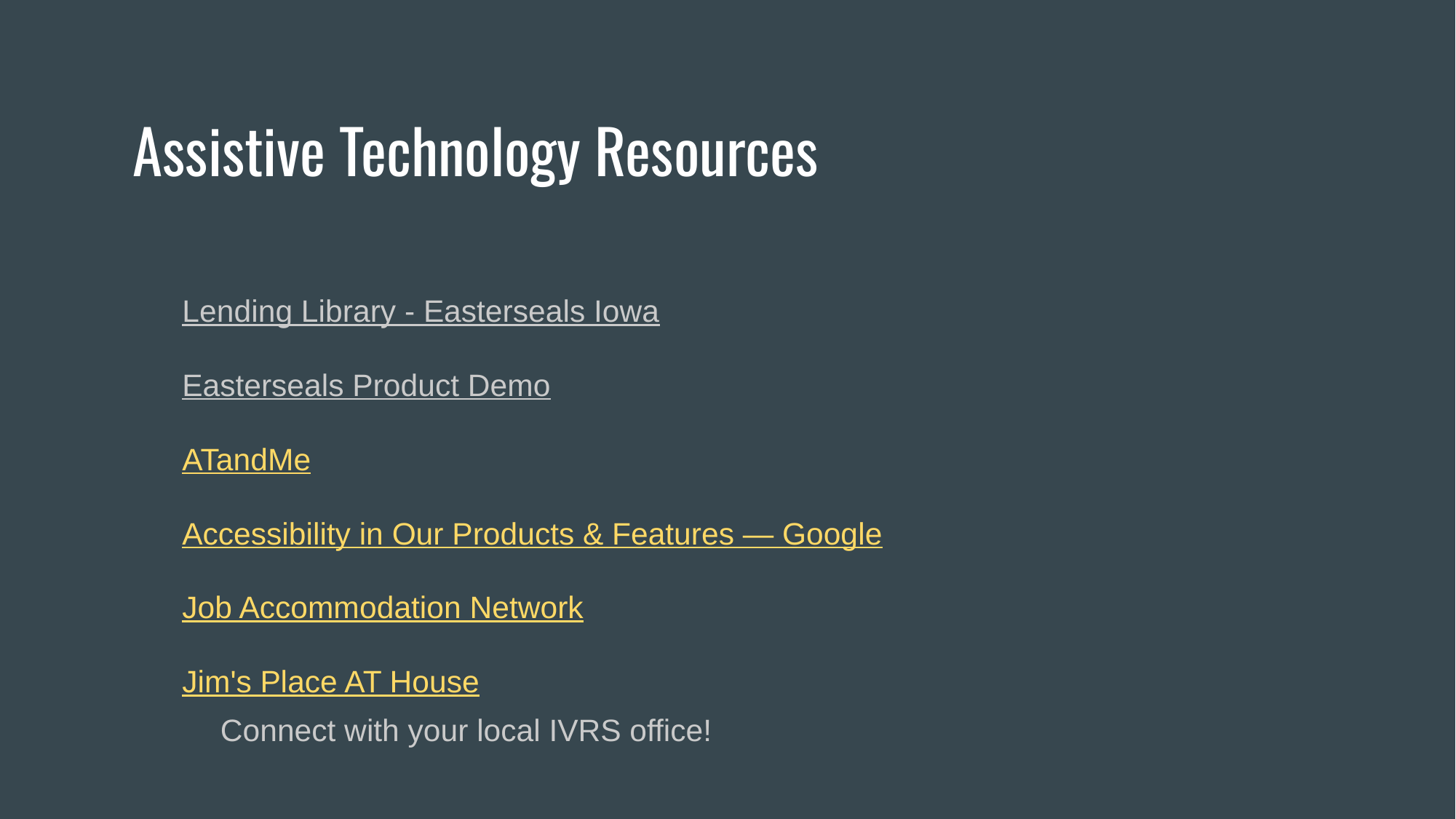

# Assistive Technology Resources
Lending Library - Easterseals Iowa
Easterseals Product Demo
ATandMe
Accessibility in Our Products & Features — Google
Job Accommodation Network
Jim's Place AT House
	Connect with your local IVRS office!